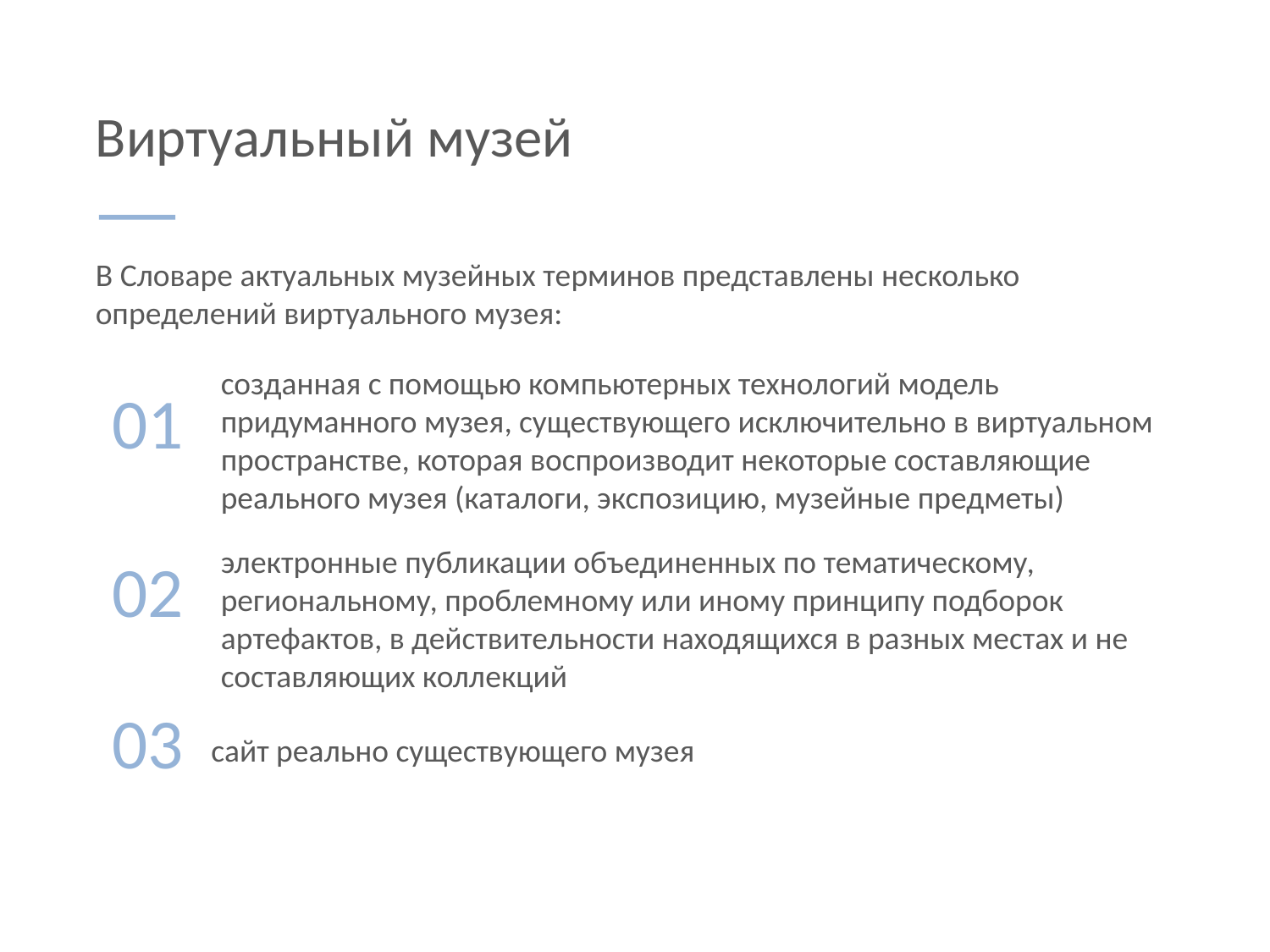

# Виртуальный музей

В Словаре актуальных музейных терминов представлены несколько определений виртуального музея:
созданная с помощью компьютерных технологий модель придуманного музея, существующего исключительно в виртуальном пространстве, которая воспроизводит некоторые составляющие реального музея (каталоги, экспозицию, музейные предметы)

01
электронные публикации объединенных по тематическому, региональному, проблемному или иному принципу подборок артефактов, в действительности находящихся в разных местах и не составляющих коллекций
02
03
сайт реально существующего музея